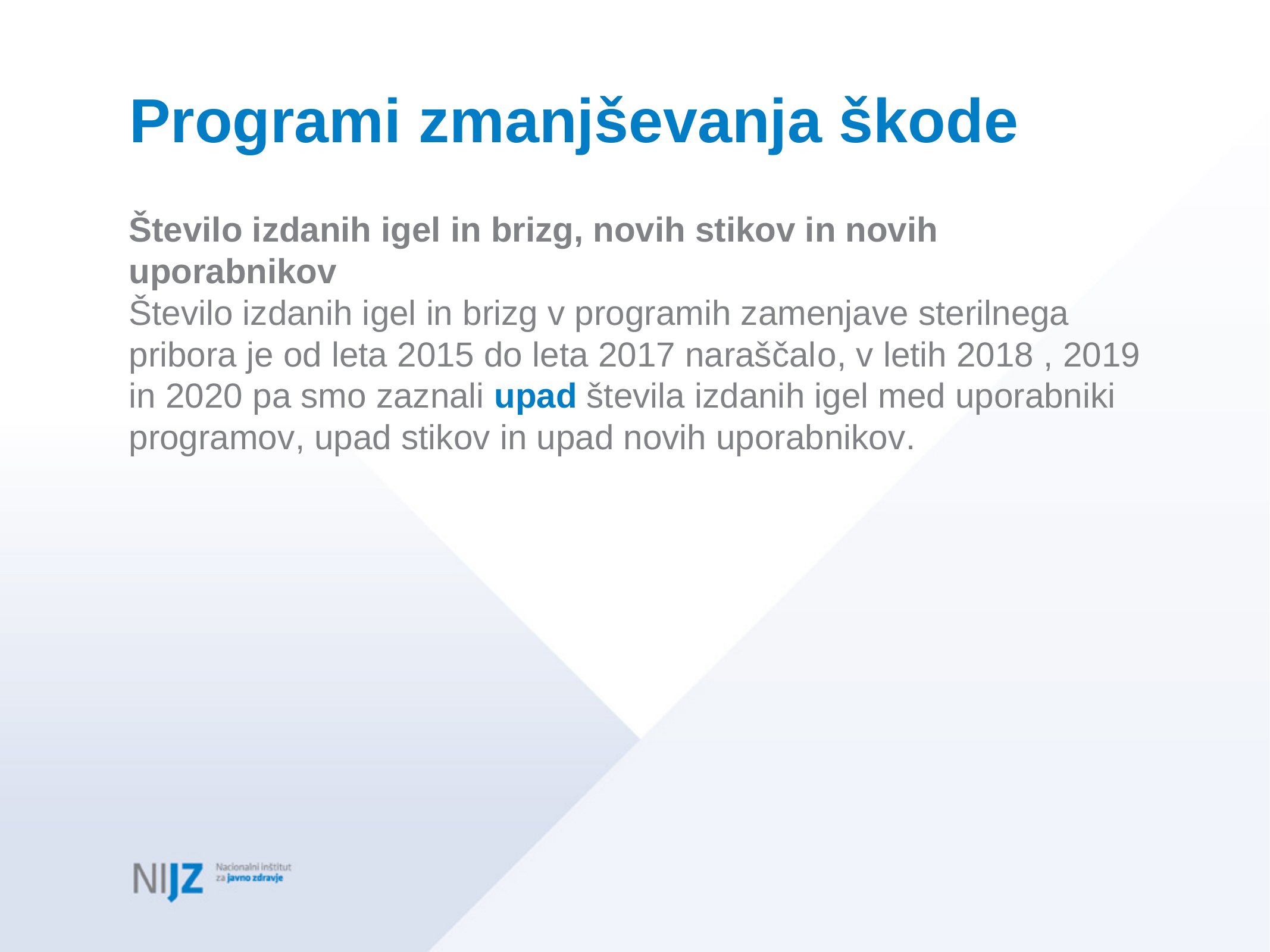

# Programi zmanjševanja škode
Število izdanih igel in brizg, novih stikov in novih uporabnikov
Število izdanih igel in brizg v programih zamenjave sterilnega pribora je od leta 2015 do leta 2017 naraščalo, v letih 2018 , 2019 in 2020 pa smo zaznali upad števila izdanih igel med uporabniki programov, upad stikov in upad novih uporabnikov.